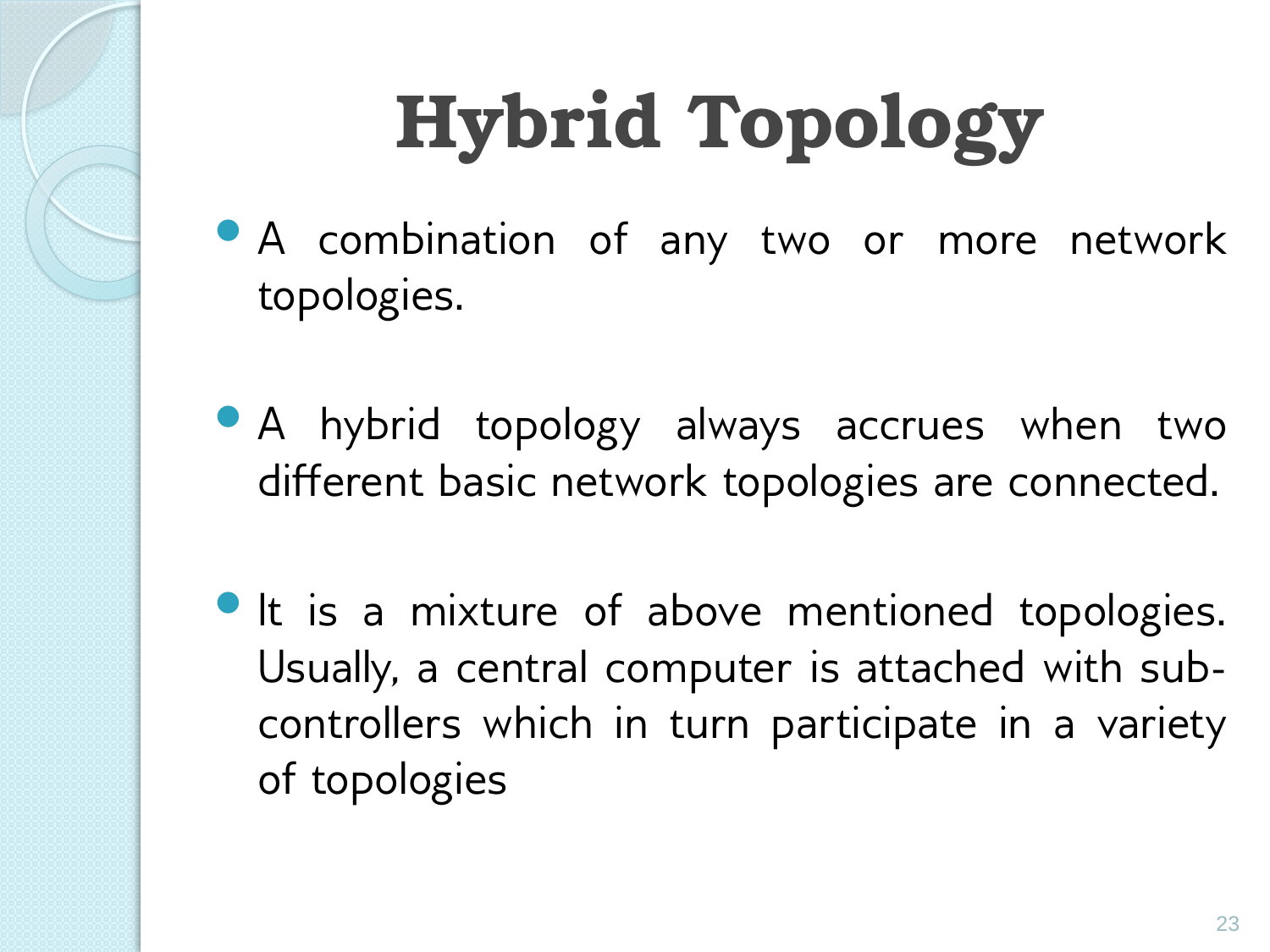

# Hybrid Topology
A combination of any two or more network topologies.

A hybrid topology always accrues when two different basic network topologies are connected.

It is a mixture of above mentioned topologies. Usually, a central computer is attached with sub-controllers which in turn participate in a variety of topologies

23